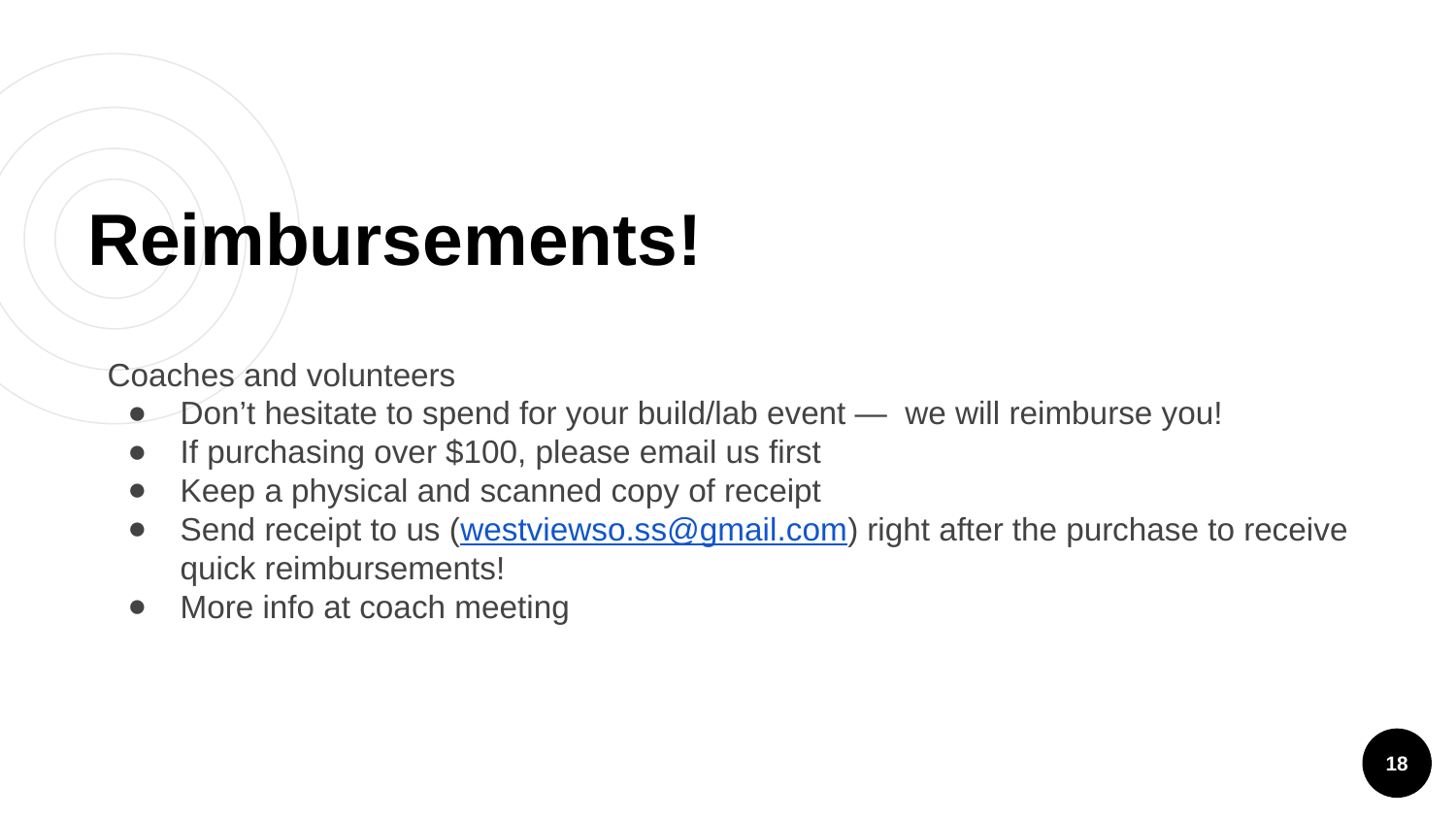

# Reimbursements!
Coaches and volunteers
Don’t hesitate to spend for your build/lab event —  we will reimburse you!
If purchasing over $100, please email us first
Keep a physical and scanned copy of receipt
Send receipt to us (westviewso.ss@gmail.com) right after the purchase to receive quick reimbursements!
More info at coach meeting
18